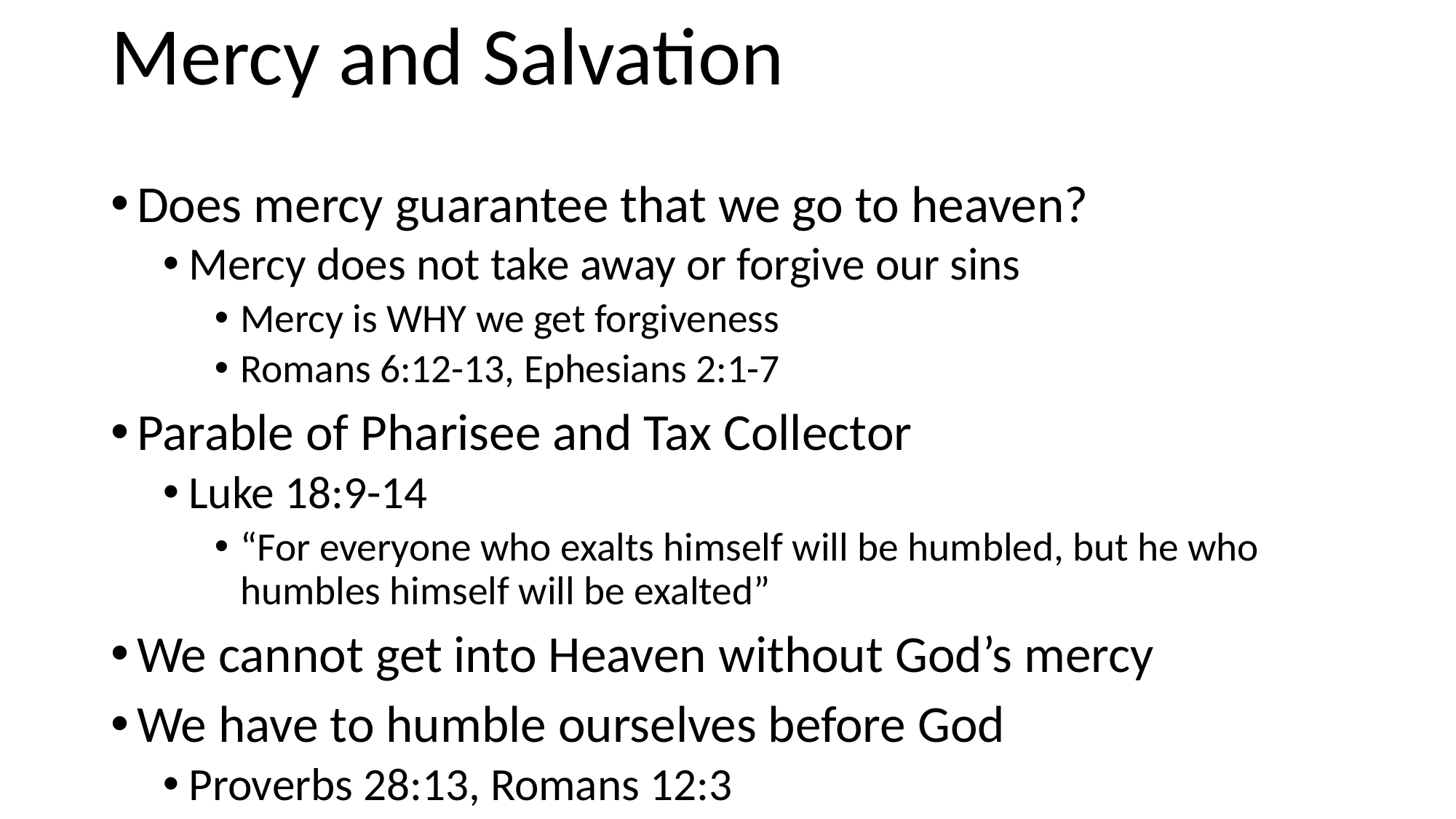

# Mercy and Salvation
Does mercy guarantee that we go to heaven?
Mercy does not take away or forgive our sins
Mercy is WHY we get forgiveness
Romans 6:12-13, Ephesians 2:1-7
Parable of Pharisee and Tax Collector
Luke 18:9-14
“For everyone who exalts himself will be humbled, but he who humbles himself will be exalted”
We cannot get into Heaven without God’s mercy
We have to humble ourselves before God
Proverbs 28:13, Romans 12:3